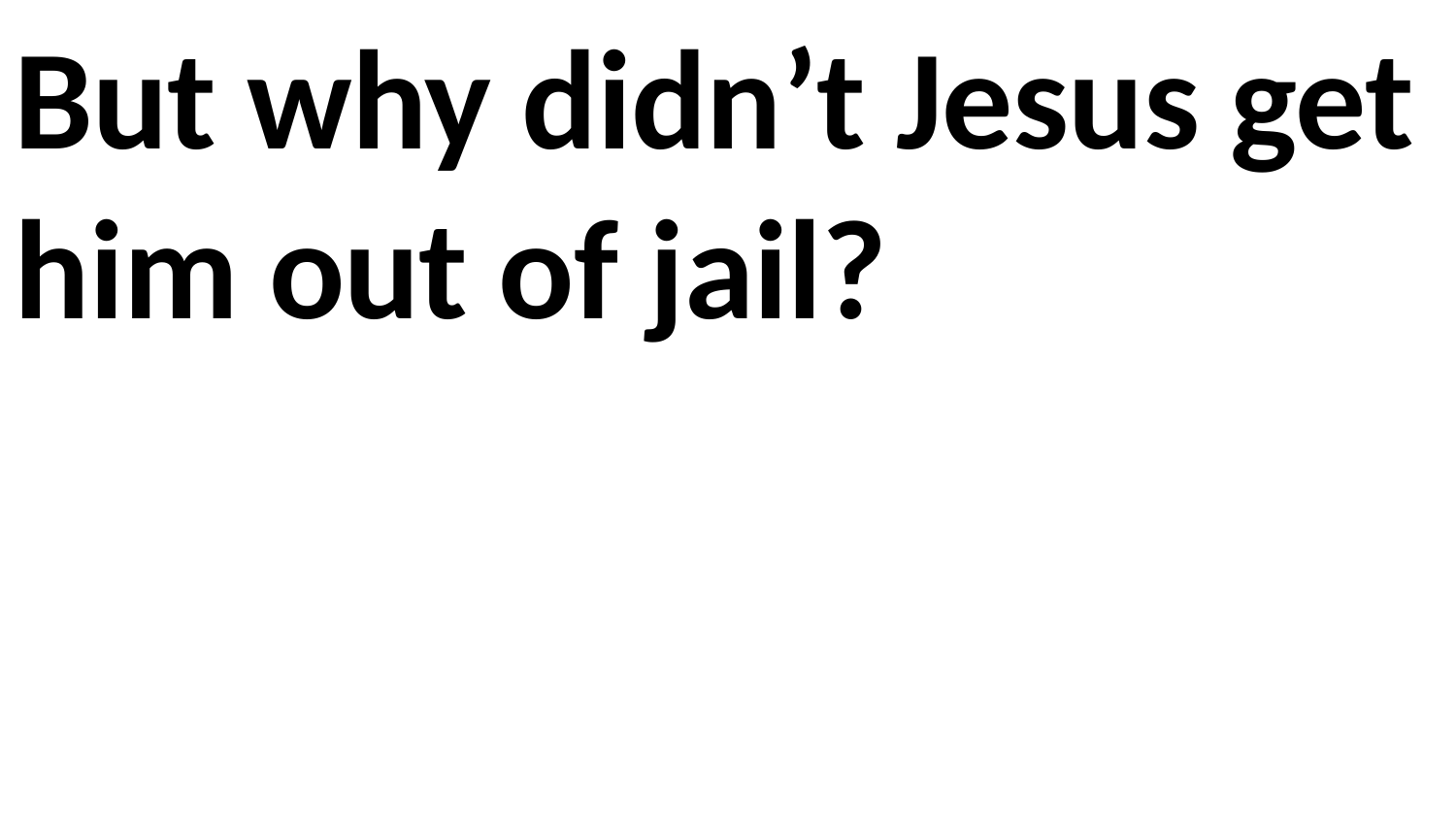

But why didn’t Jesus get him out of jail?